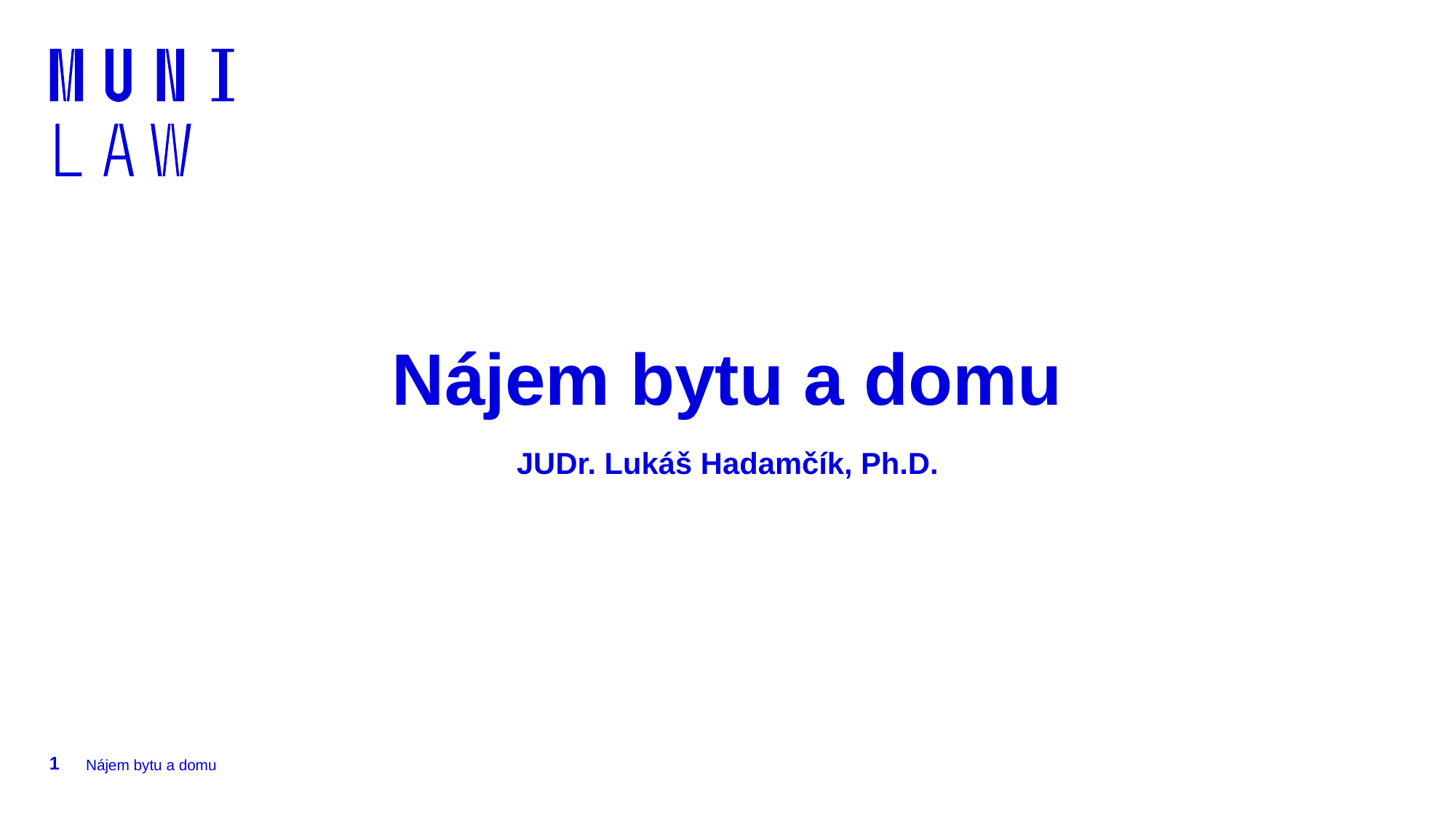

# Nájem bytu a domu JUDr. Lukáš Hadamčík, Ph.D.
1
Nájem bytu a domu